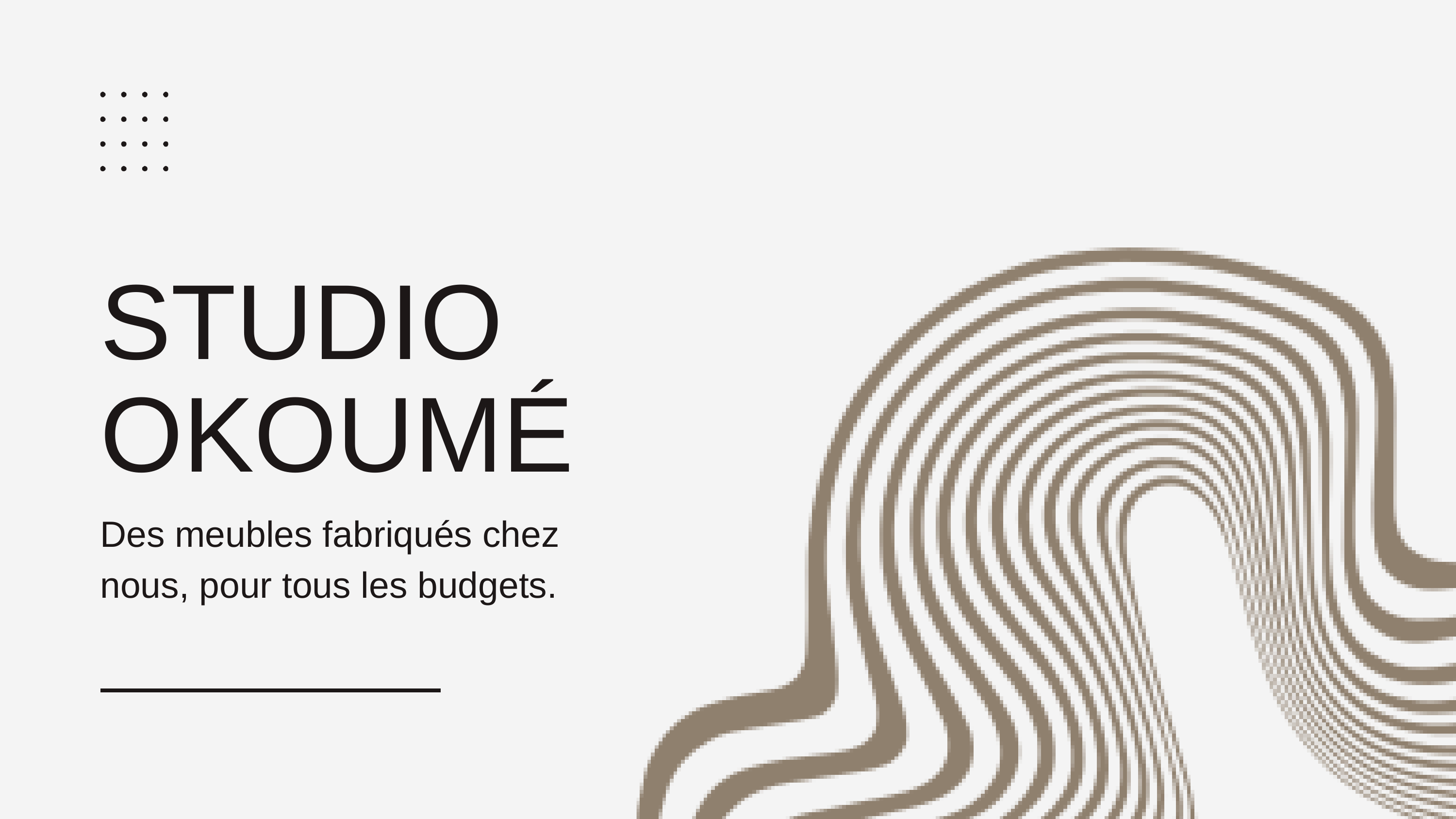

STUDIO OKOUMÉ
Des meubles fabriqués chez nous, pour tous les budgets.